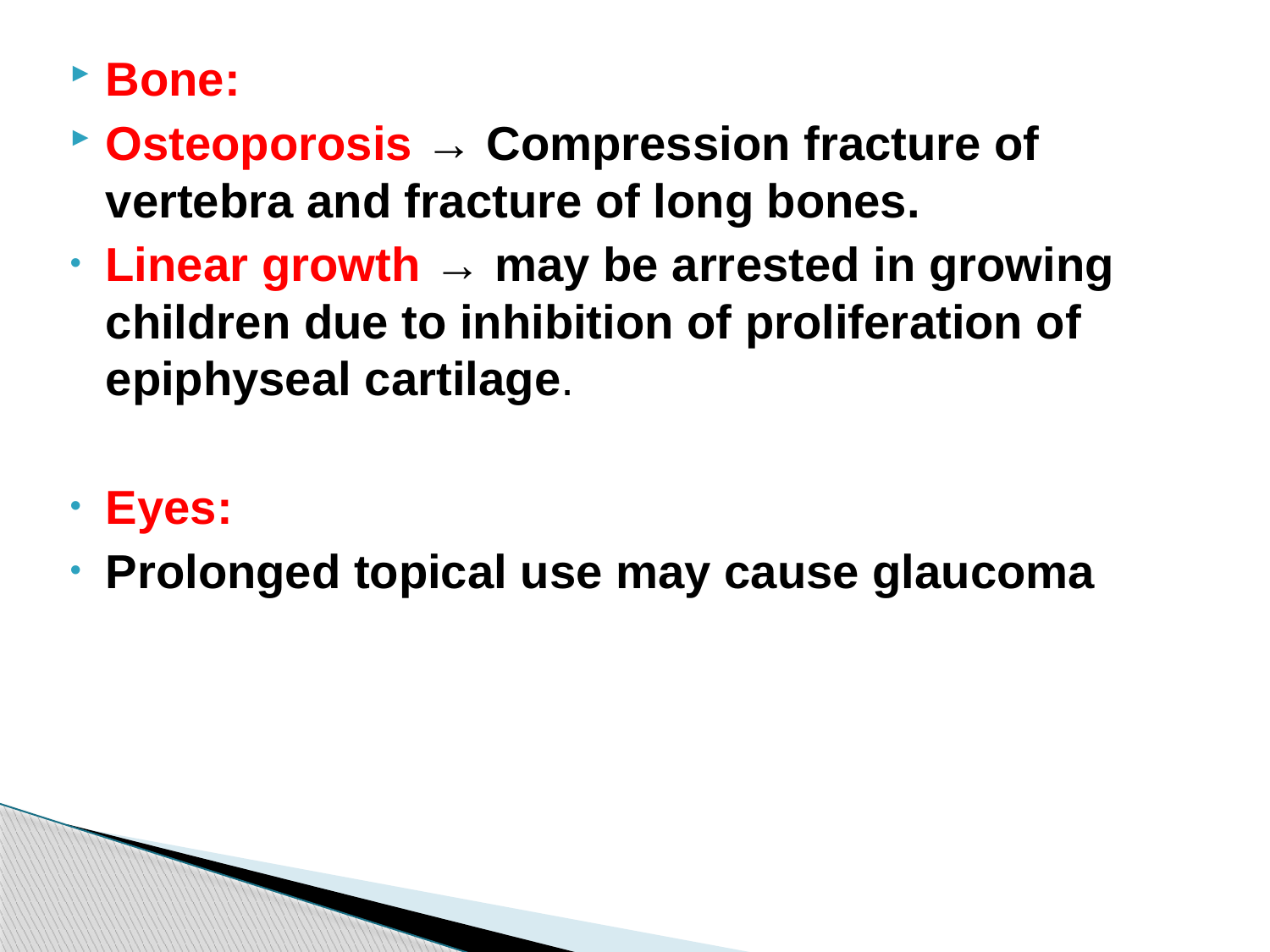

#
Bone:
Osteoporosis → Compression fracture of vertebra and fracture of long bones.
Linear growth → may be arrested in growing children due to inhibition of proliferation of epiphyseal cartilage.

Eyes:
Prolonged topical use may cause glaucoma